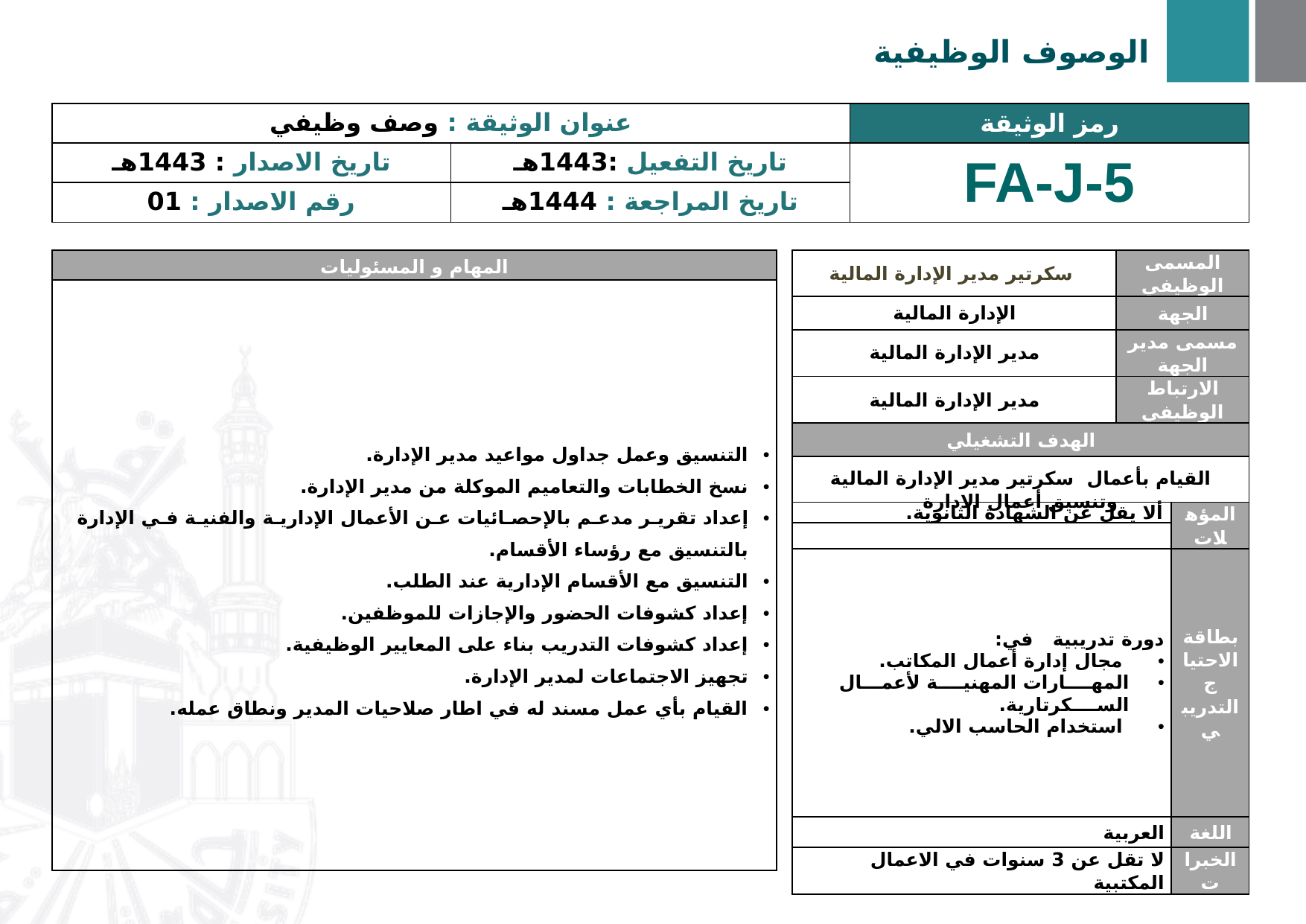

الوصوف الوظيفية
| عنوان الوثيقة : وصف وظيفي |  | رمز الوثيقة |
| --- | --- | --- |
| تاريخ الاصدار : 1443هـ | تاريخ التفعيل :1443هـ | FA-J-5 |
| رقم الاصدار : 01 | تاريخ المراجعة : 1444هـ |  |
| المهام و المسئوليات |
| --- |
| التنسيق وعمل جداول مواعيد مدير الإدارة. نسخ الخطابات والتعاميم الموكلة من مدير الإدارة. إعداد تقرير مدعم بالإحصائيات عن الأعمال الإدارية والفنية في الإدارة بالتنسيق مع رؤساء الأقسام. التنسيق مع الأقسام الإدارية عند الطلب. إعداد كشوفات الحضور والإجازات للموظفين. إعداد كشوفات التدريب بناء على المعايير الوظيفية. تجهيز الاجتماعات لمدير الإدارة. القيام بأي عمل مسند له في اطار صلاحيات المدير ونطاق عمله. |
| سكرتير مدير الإدارة المالية | المسمى الوظيفي |
| --- | --- |
| الإدارة المالية | الجهة |
| مدير الإدارة المالية | مسمى مدير الجهة |
| مدير الإدارة المالية | الارتباط الوظيفي |
| الهدف التشغيلي |  |
| القيام بأعمال سكرتير مدير الإدارة المالية وتنسيق أعمال الادارة |  |
| ألا يقل عن الشهادة الثانوية. | المؤهلات |
| --- | --- |
| دورة تدريبية في: مجال إدارة أعمال المكاتب. المهــــارات المهنيــــة لأعمـــال الســــكرتارية. استخدام الحاسب الالي. | بطاقة الاحتياج التدريبي |
| العربية | اللغة |
| لا تقل عن 3 سنوات في الاعمال المكتبية | الخبرات |